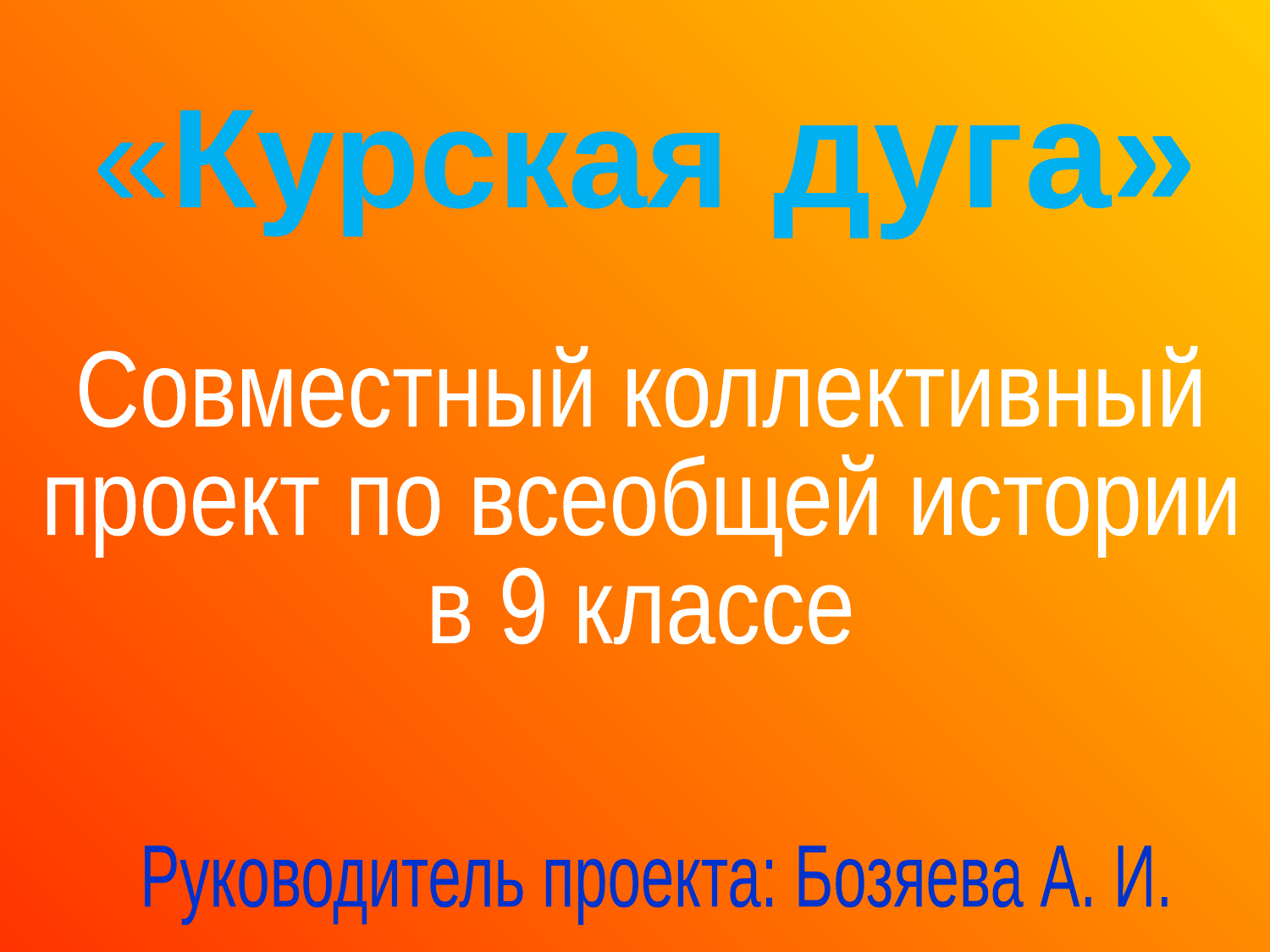

«Курская дуга»
Совместный коллективный
проект по всеобщей истории
в 9 классе

Руководитель проекта: Бозяева А. И.